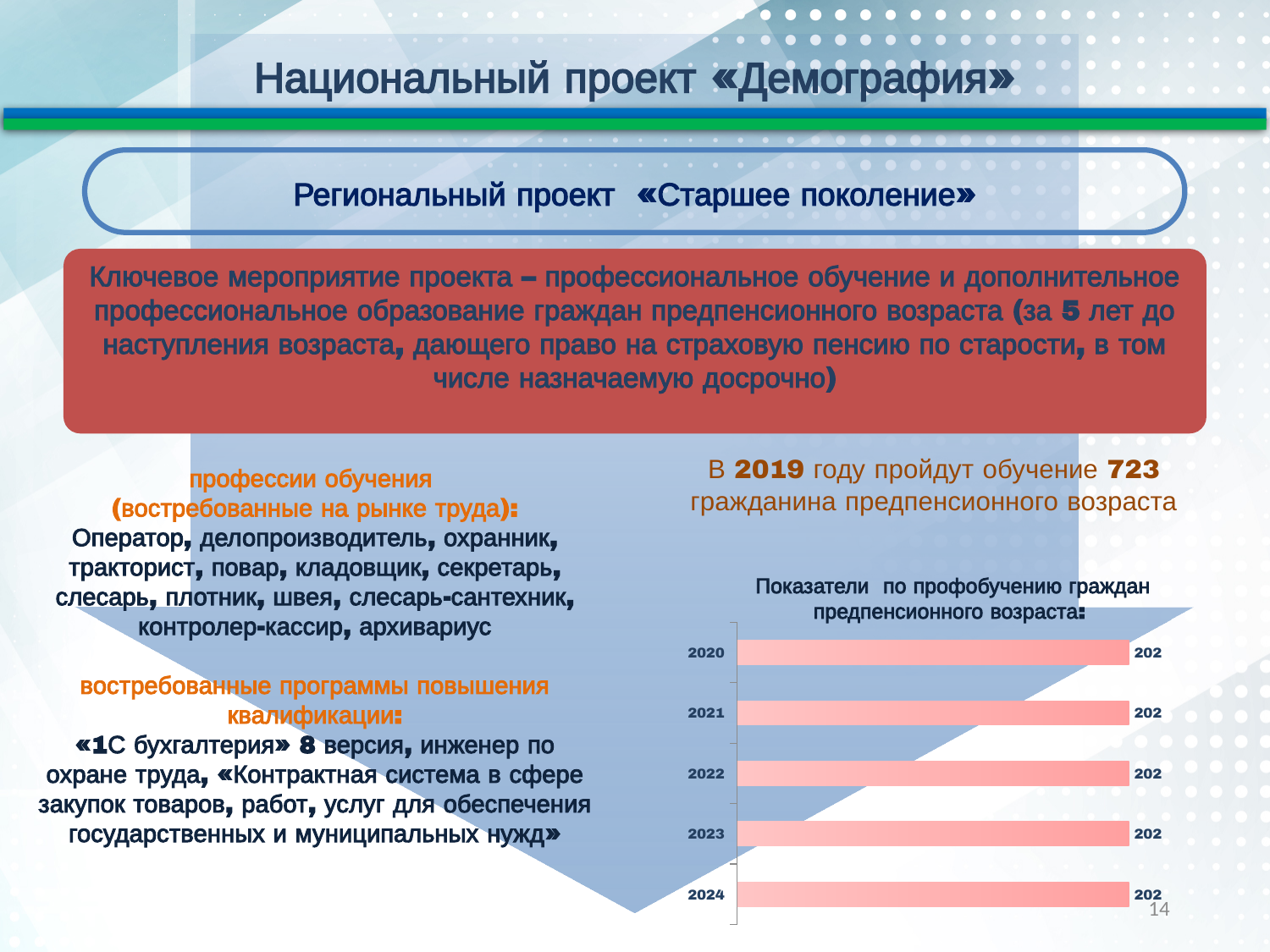

Национальный проект «Демография»

Региональный проект  «Старшее поколение»

Ключевое мероприятие проекта – профессиональное обучение и дополнительное профессиональное образование граждан предпенсионного возраста (за 5 лет до наступления возраста, дающего право на страховую пенсию по старости, в том числе назначаемую досрочно)
В 2019 году пройдут обучение 723 гражданина предпенсионного возраста
профессии обучения
(востребованные на рынке труда):
Оператор, делопроизводитель, охранник, тракторист, повар, кладовщик, секретарь, слесарь, плотник, швея, слесарь-сантехник, контролер-кассир, архивариус

востребованные программы повышения квалификации:
«1С бухгалтерия» 8 версия, инженер по охране труда, «Контрактная система в сфере закупок товаров, работ, услуг для обеспечения государственных и муниципальных нужд»
Показатели  по профобучению граждан предпенсионного возраста:

### Chart

| Category | Столбец1 |
|---|---|
| 2020 | 202.0 |
| 2021 | 202.0 |
| 2022 | 202.0 |
| 2023 | 202.0 |
| 2024 | 202.0 |
14